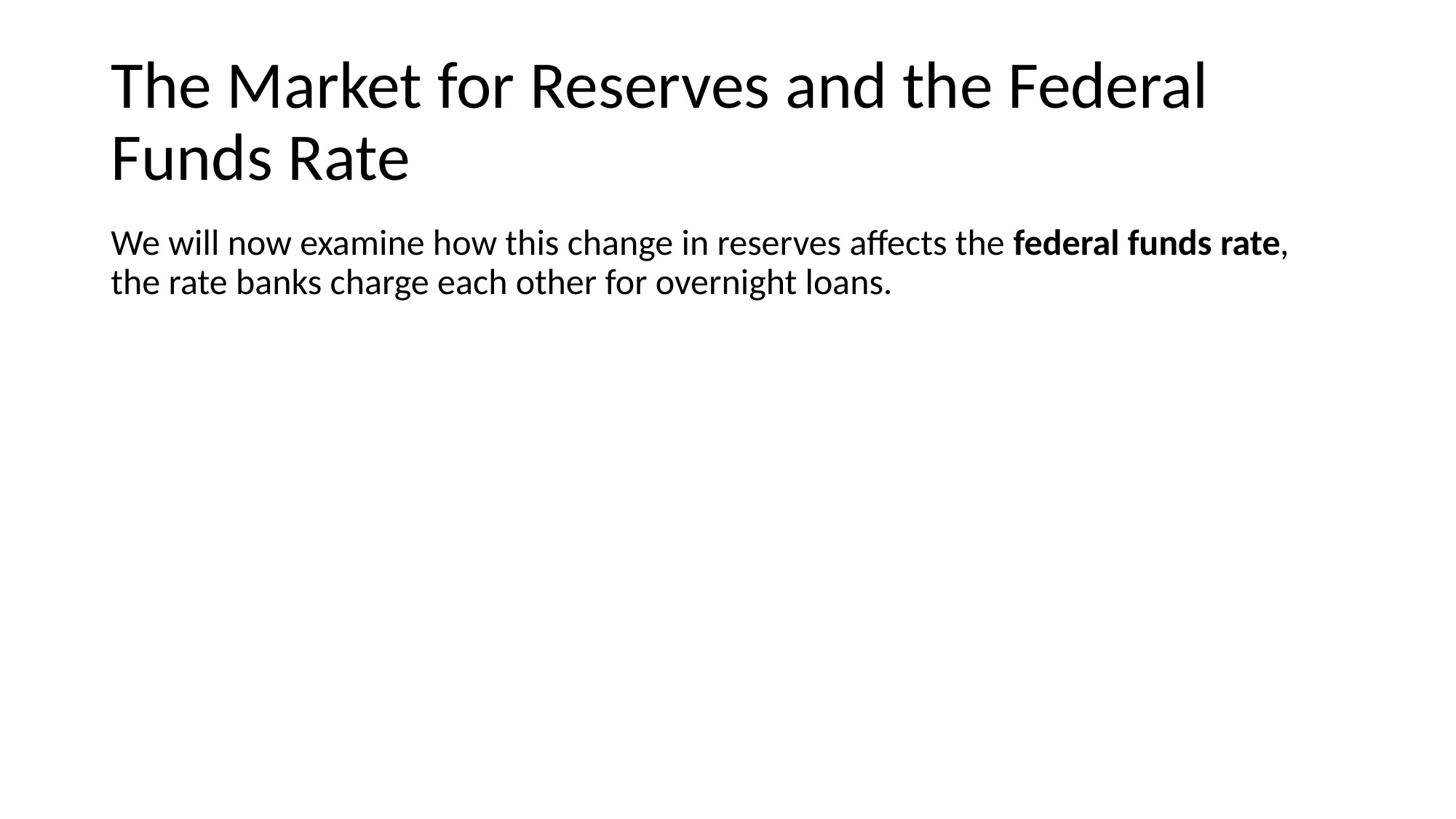

# The Market for Reserves and the Federal Funds Rate
We will now examine how this change in reserves affects the federal funds rate, the rate banks charge each other for overnight loans.